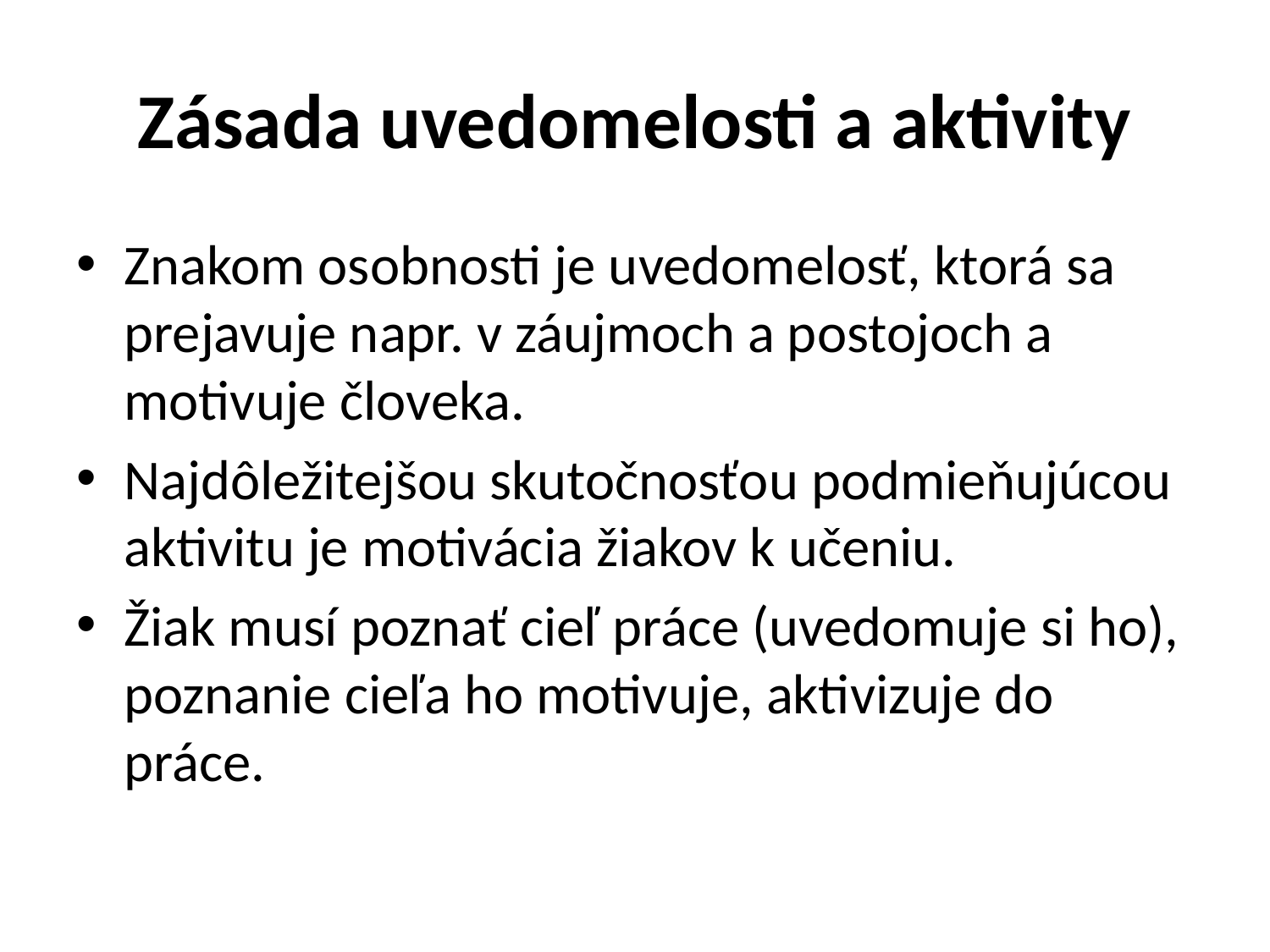

# Zásada uvedomelosti a aktivity
Znakom osobnosti je uvedomelosť, ktorá sa prejavuje napr. v záujmoch a postojoch a motivuje človeka.
Najdôležitejšou skutočnosťou podmieňujúcou aktivitu je motivácia žiakov k učeniu.
Žiak musí poznať cieľ práce (uvedomuje si ho), poznanie cieľa ho motivuje, aktivizuje do práce.